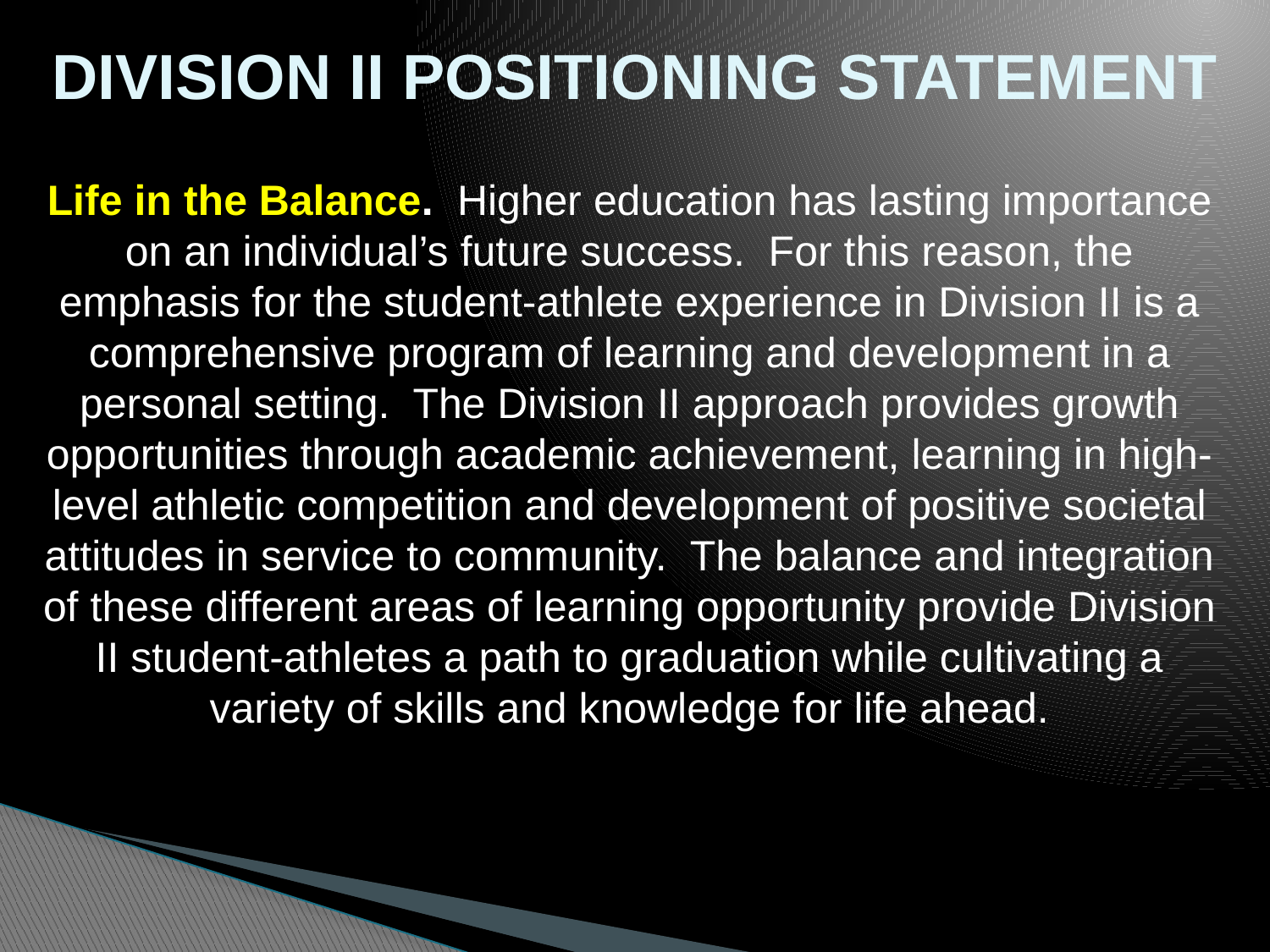

# DIVISION II POSITIONING STATEMENT
Life in the Balance.  Higher education has lasting importance on an individual’s future success.  For this reason, the emphasis for the student-athlete experience in Division II is a comprehensive program of learning and development in a personal setting.  The Division II approach provides growth opportunities through academic achievement, learning in high-level athletic competition and development of positive societal attitudes in service to community.  The balance and integration of these different areas of learning opportunity provide Division II student-athletes a path to graduation while cultivating a variety of skills and knowledge for life ahead.